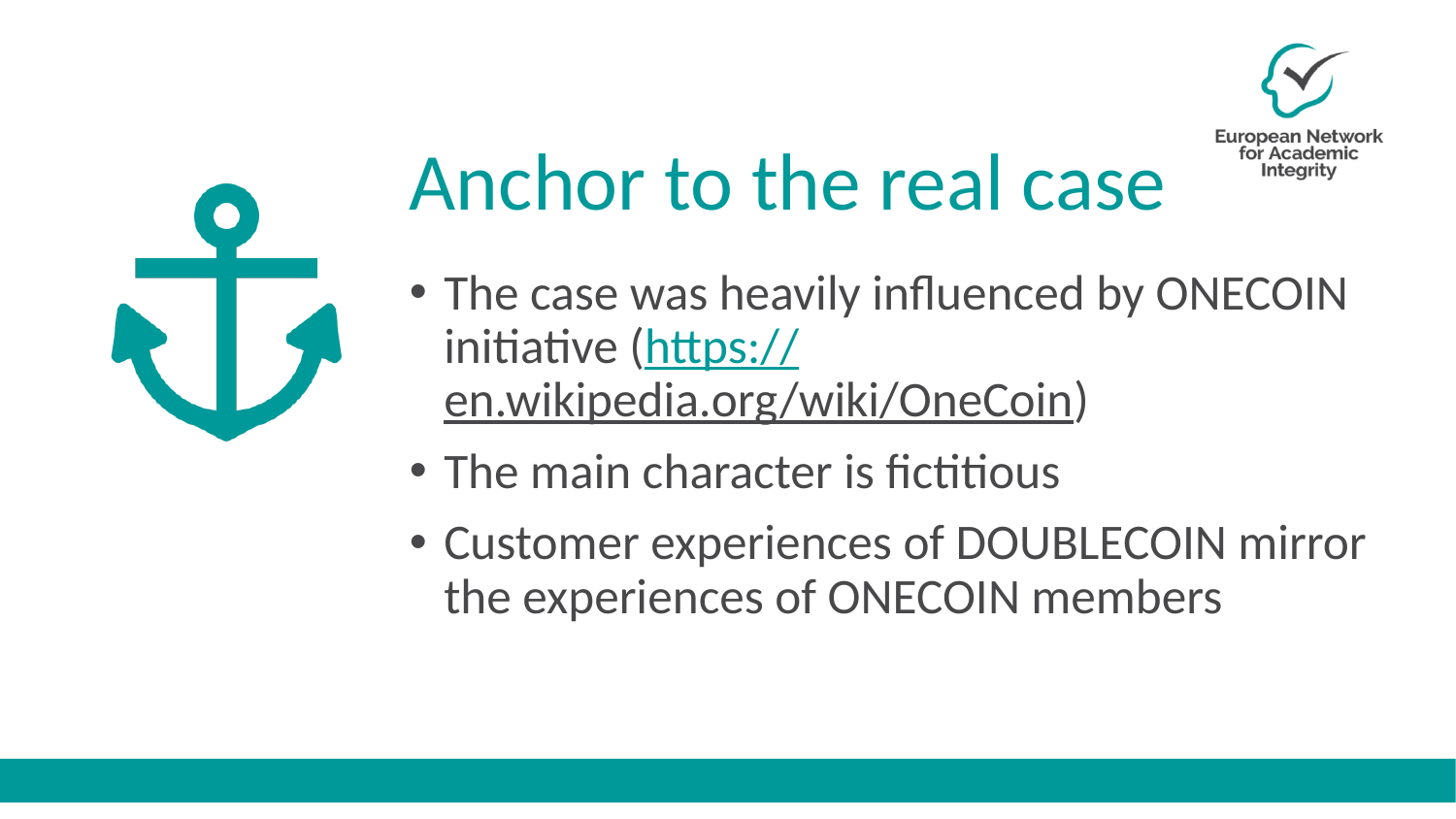

# Anchor to the real case
The case was heavily influenced by ONECOIN initiative (https://en.wikipedia.org/wiki/OneCoin)
The main character is fictitious
Customer experiences of DOUBLECOIN mirror the experiences of ONECOIN members